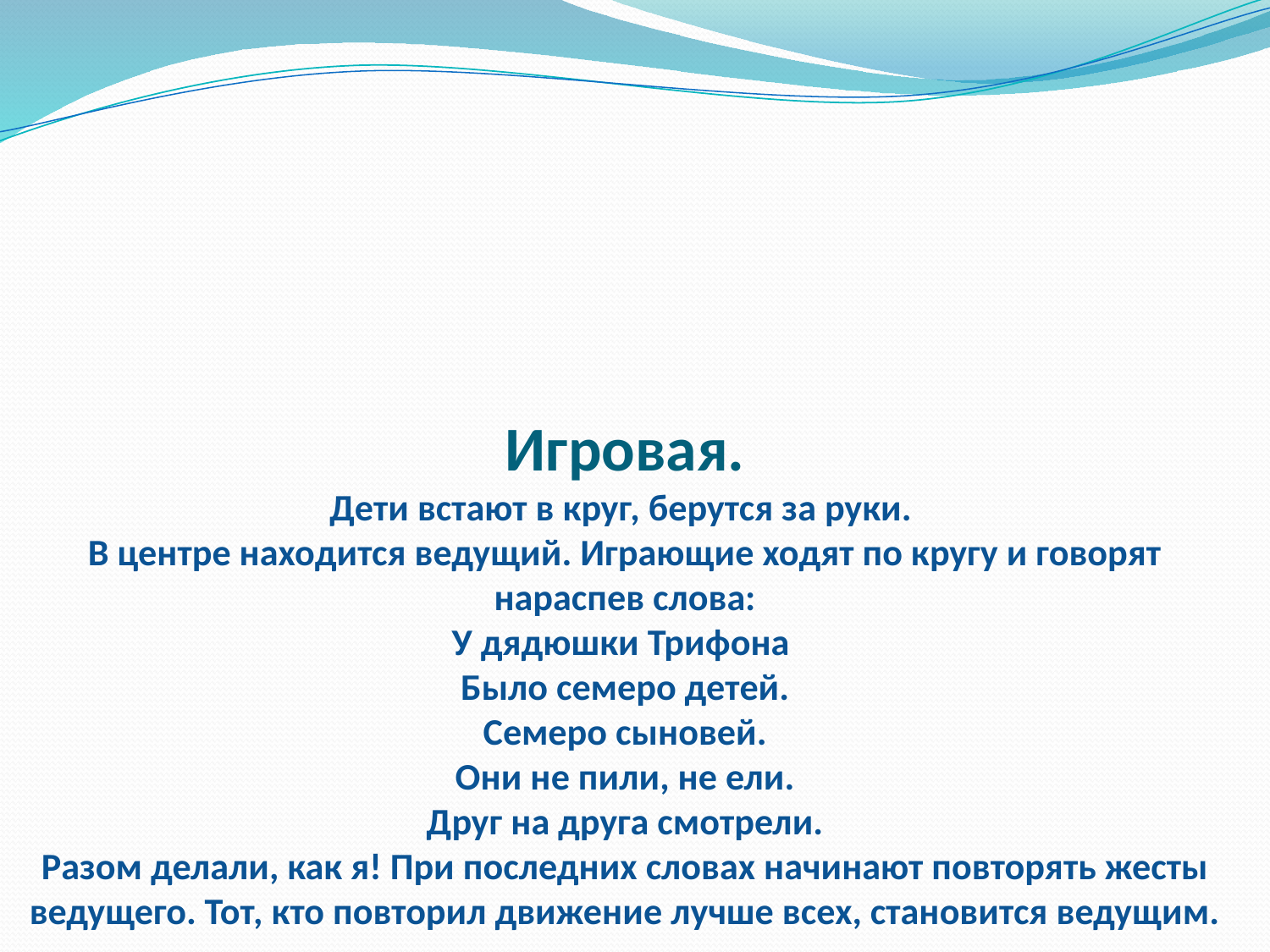

# Игровая. Дети встают в круг, берутся за руки. В центре находится ведущий. Играющие ходят по кругу и говорят нараспев слова: У дядюшки Трифона Было семеро детей. Семеро сыновей. Они не пили, не ели. Друг на друга смотрели. Разом делали, как я! При последних словах начинают повторять жесты ведущего. Тот, кто повторил движение лучше всех, становится ведущим.